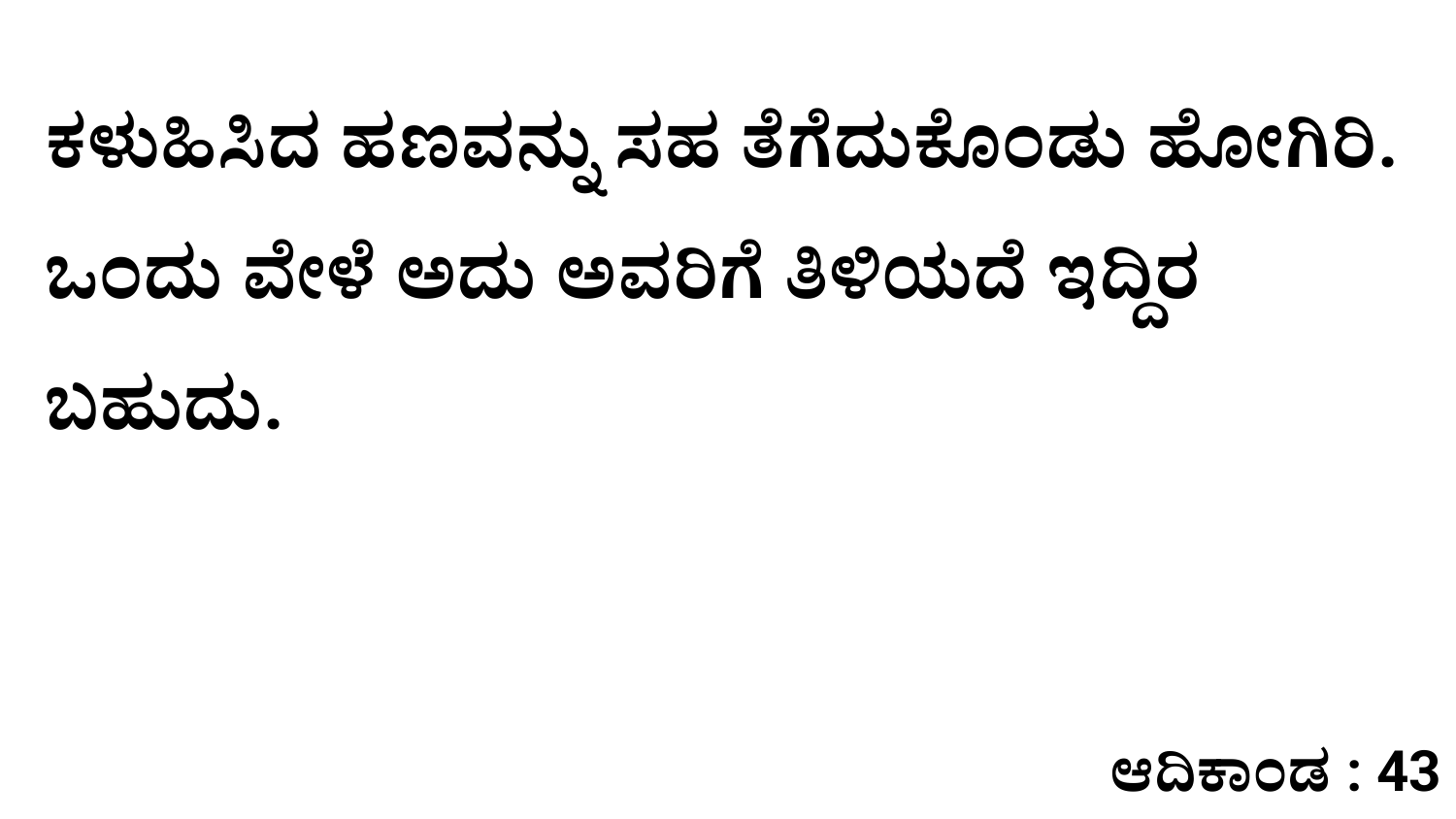

ಕಳುಹಿಸಿದ ಹಣವನ್ನು ಸಹ ತೆಗೆದುಕೊಂಡು ಹೋಗಿರಿ. ಒಂದು ವೇಳೆ ಅದು ಅವರಿಗೆ ತಿಳಿಯದೆ ಇದ್ದಿರ ಬಹುದು.
ಆದಿಕಾಂಡ : 43